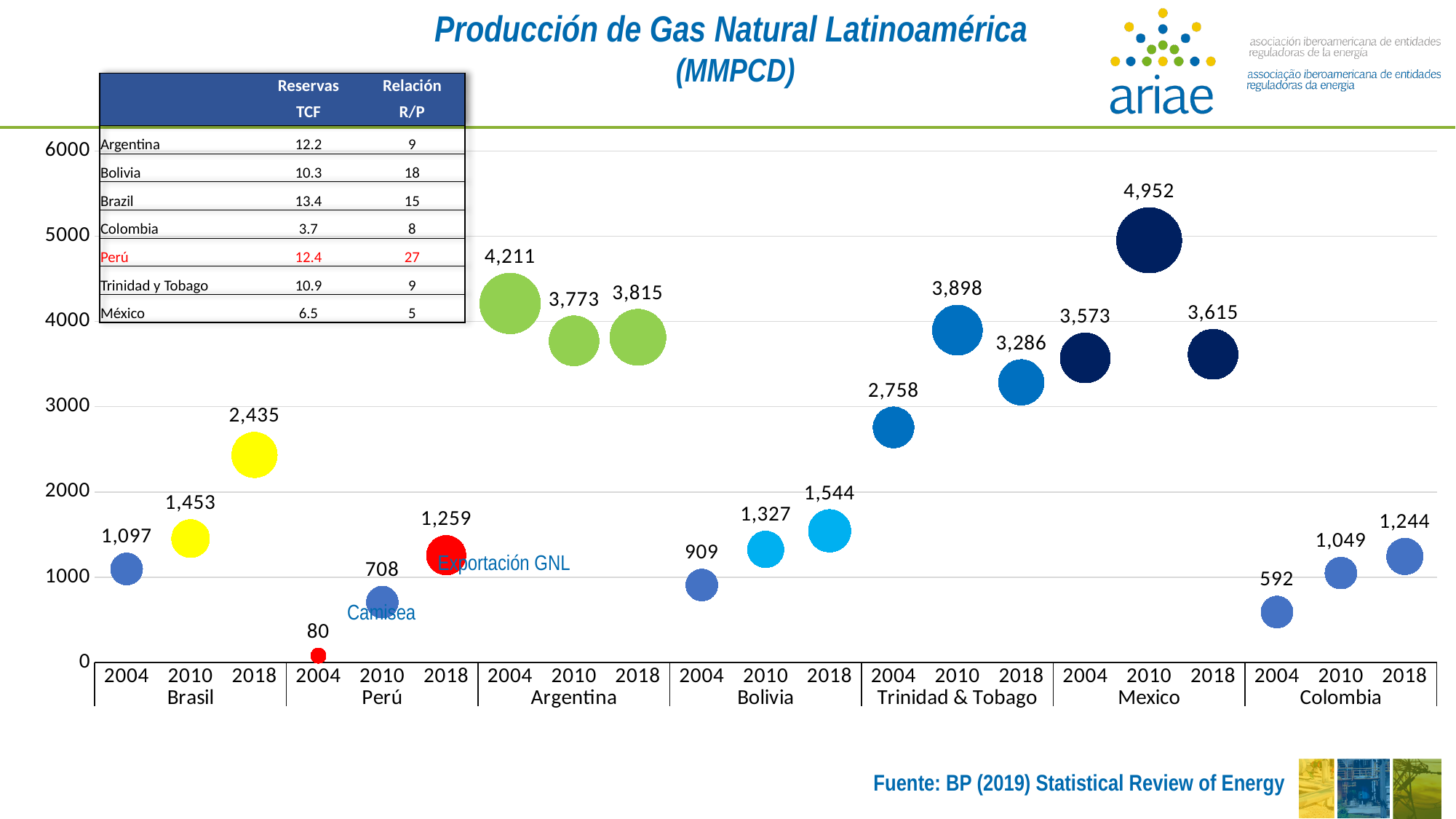

Producción de Gas Natural Latinoamérica
(MMPCD)
|  | Reservas | Relación |
| --- | --- | --- |
|  | TCF | R/P |
| Argentina | 12.2 | 9 |
| Bolivia | 10.3 | 18 |
| Brazil | 13.4 | 15 |
| Colombia | 3.7 | 8 |
| Perú | 12.4 | 27 |
| Trinidad y Tobago | 10.9 | 9 |
| México | 6.5 | 5 |

### Chart

| Category |  |
|---|---|
| 2004 | 1096.6628580996532 |
| 2010 | 1453.2760868994594 |
| 2018 | 2434.520918837148 |
| 2004 | 79.86806519000685 |
| 2010 | 707.7393030564441 |
| 2018 | 1258.8222907076283 |
| 2004 | 4211.302445992149 |
| 2010 | 3773.056828998862 |
| 2018 | 3814.505027996729 |
| 2004 | 908.9068174532724 |
| 2010 | 1326.9123837873428 |
| 2018 | 1544.3129300576968 |
| 2004 | 2757.5024930690797 |
| 2010 | 3898.4514245157075 |
| 2018 | 3285.8225976921767 |
| 2004 | 3572.671020474353 |
| 2010 | 4951.58181302562 |
| 2018 | 3615.1120150257234 |
| 2004 | 591.9374290975719 |
| 2010 | 1049.1248743355336 |
| 2018 | 1243.900274327655 |
Exportación GNL
Camisea
Fuente: BP (2019) Statistical Review of Energy